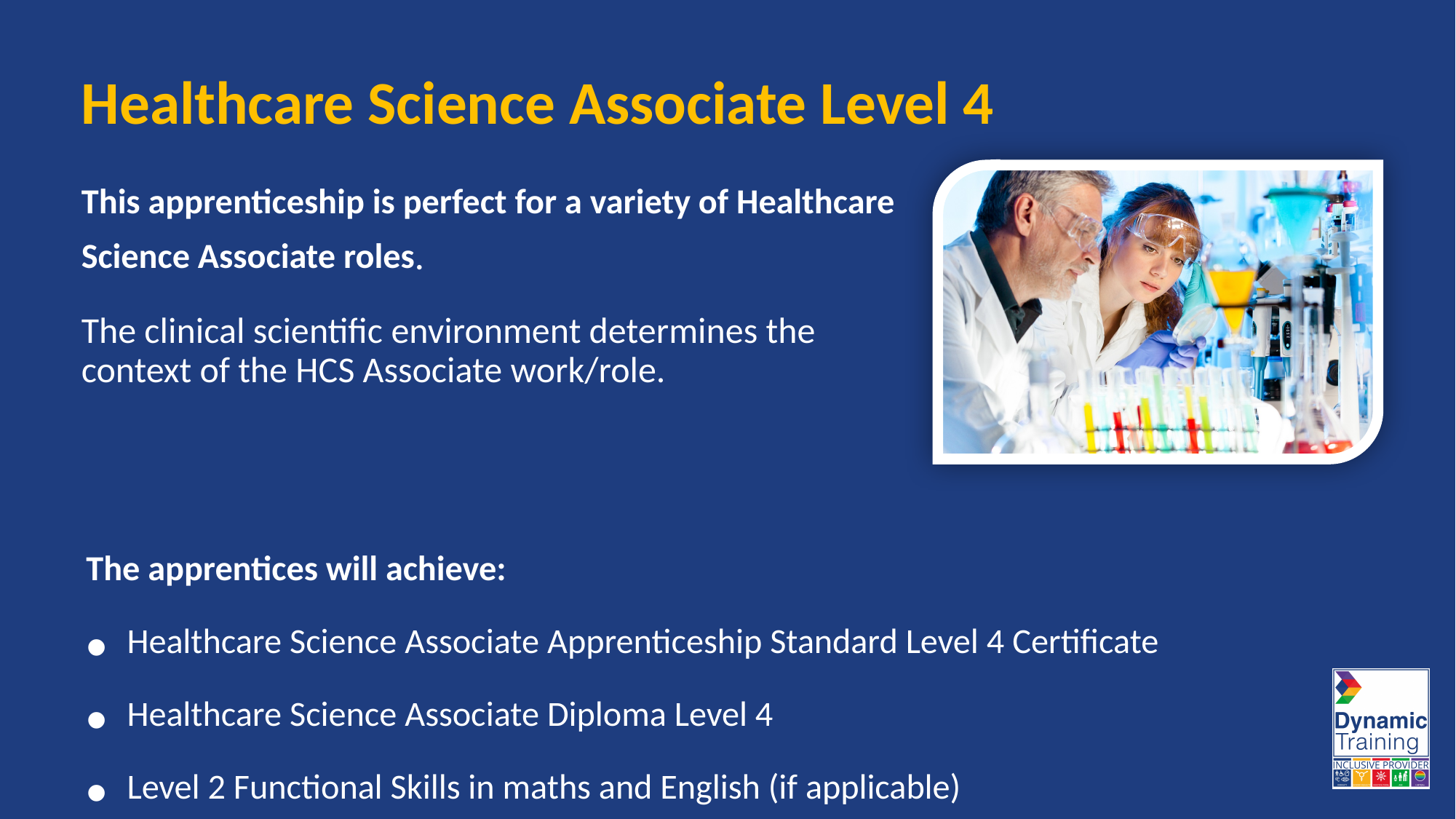

# Healthcare Science Associate Level 4
This apprenticeship is perfect for a variety of Healthcare Science Associate roles.
The clinical scientific environment determines the
context of the HCS Associate work/role.
The apprentices will achieve:
Healthcare Science Associate Apprenticeship Standard Level 4 Certificate
Healthcare Science Associate Diploma Level 4
Level 2 Functional Skills in maths and English (if applicable)